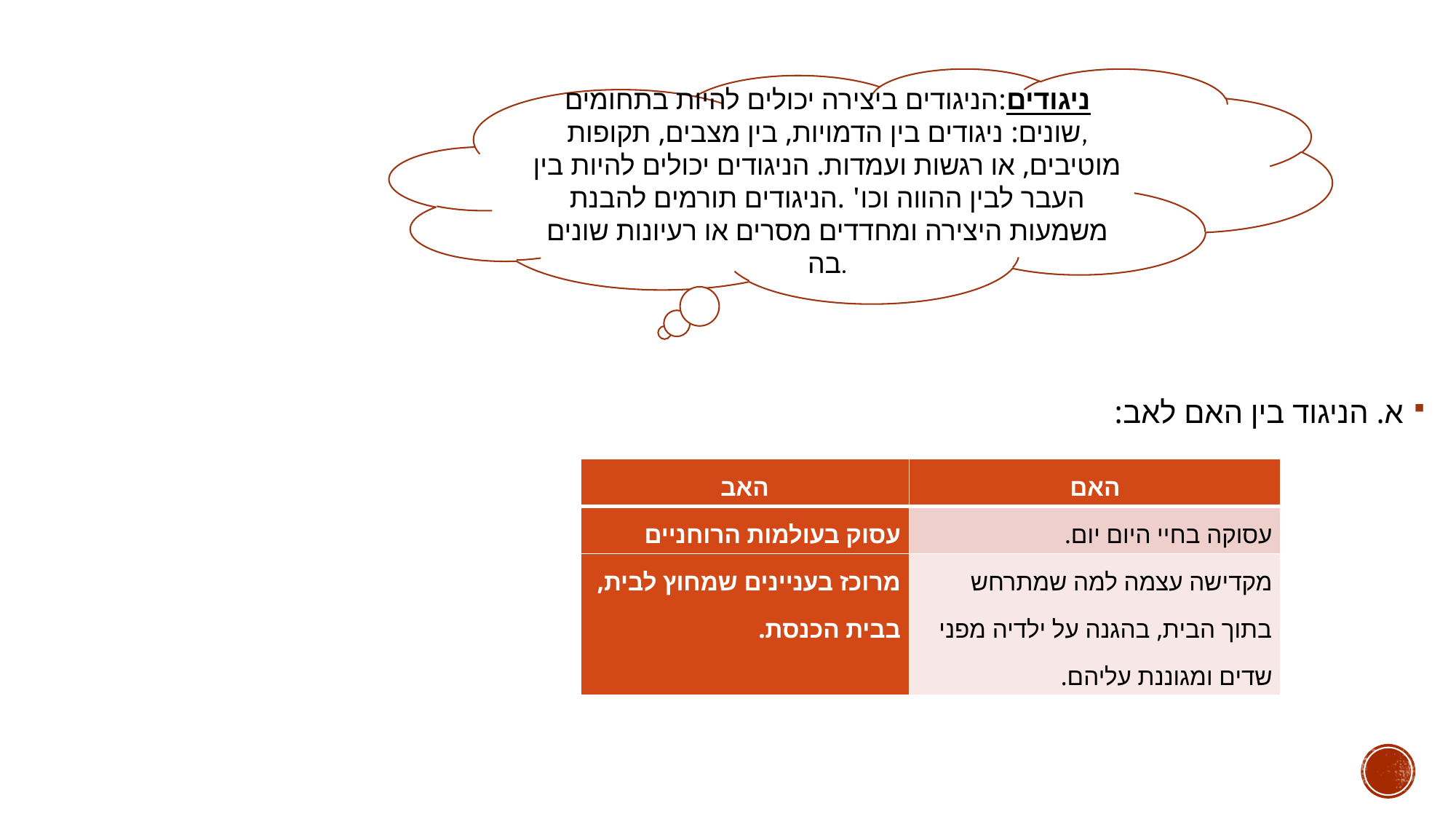

א. הניגוד בין האם לאב:

ניגודים:הניגודים ביצירה יכולים להיות בתחומים שונים: ניגודים בין הדמויות, בין מצבים, תקופות,
מוטיבים, או רגשות ועמדות. הניגודים יכולים להיות בין העבר לבין ההווה וכו' .הניגודים תורמים להבנת משמעות היצירה ומחדדים מסרים או רעיונות שונים בה.
| האב | האם |
| --- | --- |
| עסוק בעולמות הרוחניים | עסוקה בחיי היום יום. |
| מרוכז בעניינים שמחוץ לבית, בבית הכנסת. | מקדישה עצמה למה שמתרחש בתוך הבית, בהגנה על ילדיה מפני שדים ומגוננת עליהם. |